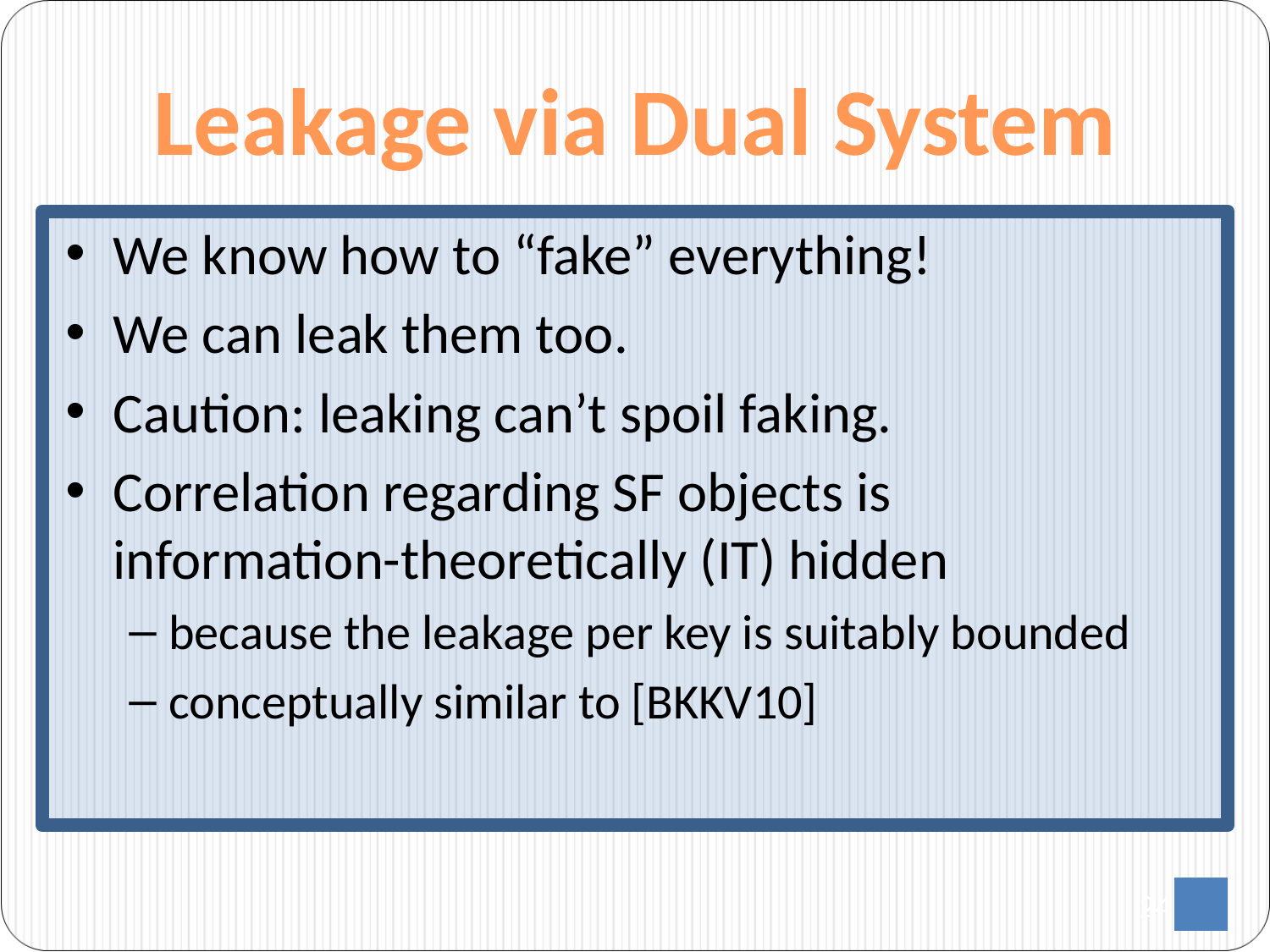

# Leakage via Dual System

We know how to “fake” everything!
We can leak them too.
Caution: leaking can’t spoil faking.
Correlation regarding SF objects is information-theoretically (IT) hidden
because the leakage per key is suitably bounded
conceptually similar to [BKKV10]